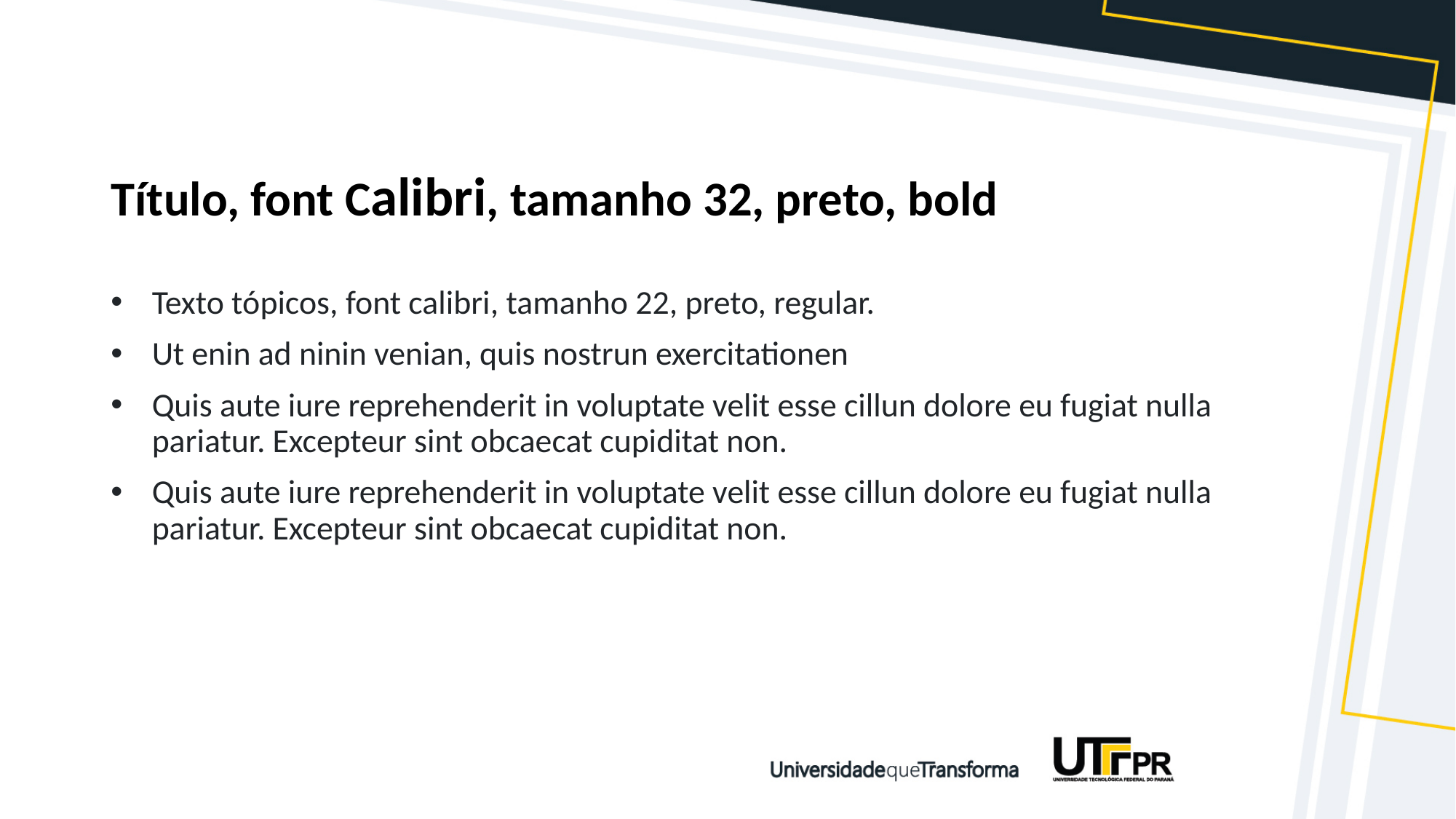

Título, font Calibri, tamanho 32, preto, bold
Texto tópicos, font calibri, tamanho 22, preto, regular.
Ut enin ad ninin venian, quis nostrun exercitationen
Quis aute iure reprehenderit in voluptate velit esse cillun dolore eu fugiat nulla pariatur. Excepteur sint obcaecat cupiditat non.
Quis aute iure reprehenderit in voluptate velit esse cillun dolore eu fugiat nulla pariatur. Excepteur sint obcaecat cupiditat non.